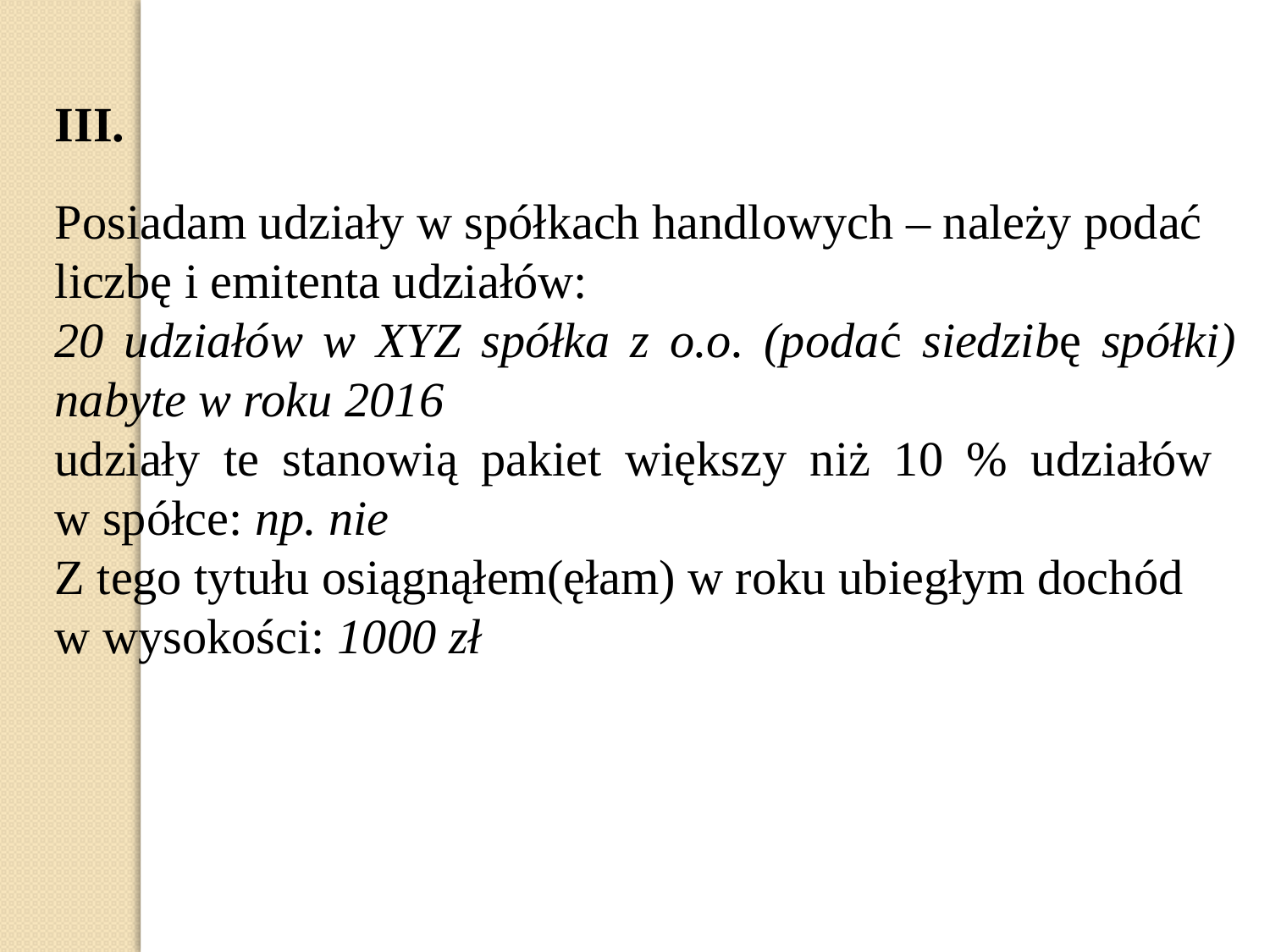

III.

Posiadam udziały w spółkach handlowych – należy podać liczbę i emitenta udziałów:
20 udziałów w XYZ spółka z o.o. (podać siedzibę spółki) nabyte w roku 2016
udziały te stanowią pakiet większy niż 10 % udziałów
w spółce: np. nie
Z tego tytułu osiągnąłem(ęłam) w roku ubiegłym dochód
w wysokości: 1000 zł